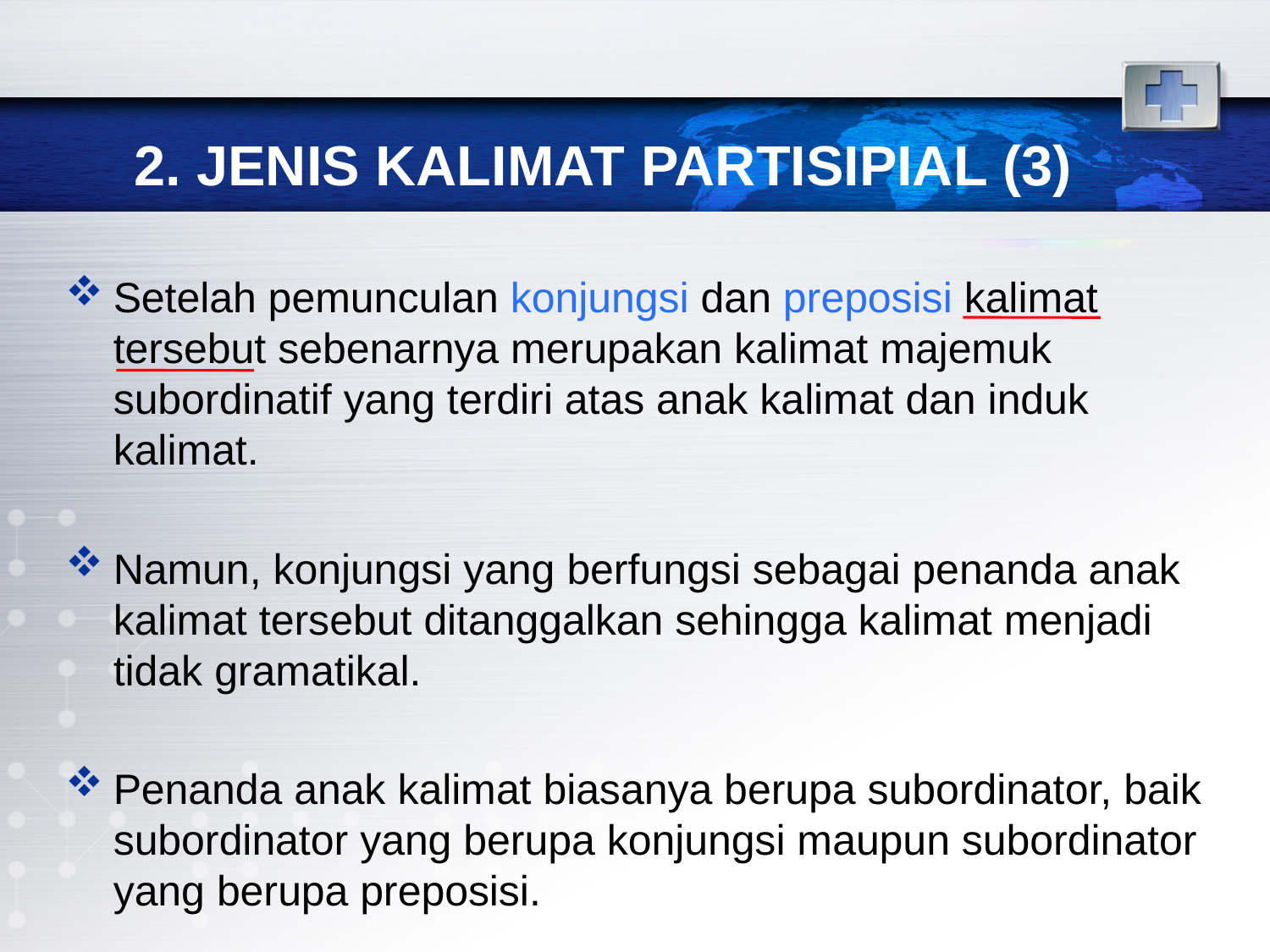

# 2. JENIS KALIMAT PARTISIPIAL (3)
Setelah pemunculan konjungsi dan preposisi kalimat tersebut sebenarnya merupakan kalimat majemuk subordinatif yang terdiri atas anak kalimat dan induk kalimat.

Namun, konjungsi yang berfungsi sebagai penanda anak kalimat tersebut ditanggalkan sehingga kalimat menjadi tidak gramatikal.

Penanda anak kalimat biasanya berupa subordinator, baik subordinator yang berupa konjungsi maupun subordinator yang berupa preposisi.